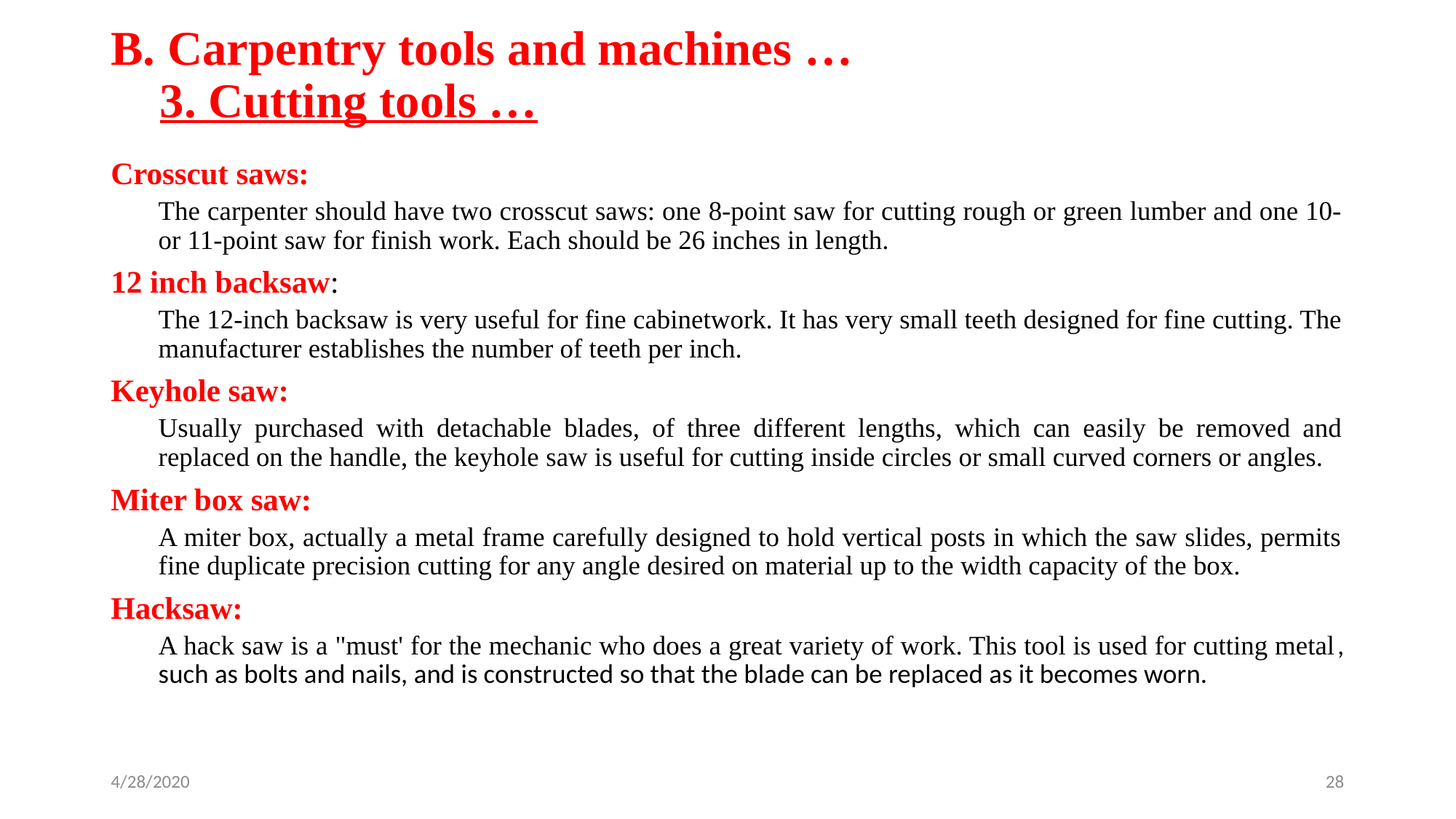

# B. Carpentry tools and machines … 3. Cutting tools …
Crosscut saws:
The carpenter should have two crosscut saws: one 8-point saw for cutting rough or green lumber and one 10-or 11-point saw for finish work. Each should be 26 inches in length.
12 inch backsaw:
The 12-inch backsaw is very useful for fine cabinetwork. It has very small teeth designed for fine cutting. The manufacturer establishes the number of teeth per inch.
Keyhole saw:
Usually purchased with detachable blades, of three different lengths, which can easily be removed and replaced on the handle, the keyhole saw is useful for cutting inside circles or small curved corners or angles.
Miter box saw:
A miter box, actually a metal frame carefully designed to hold vertical posts in which the saw slides, permits fine duplicate precision cutting for any angle desired on material up to the width capacity of the box.
Hacksaw:
A hack saw is a "must' for the mechanic who does a great variety of work. This tool is used for cutting metal, such as bolts and nails, and is constructed so that the blade can be replaced as it becomes worn.
4/28/2020
28